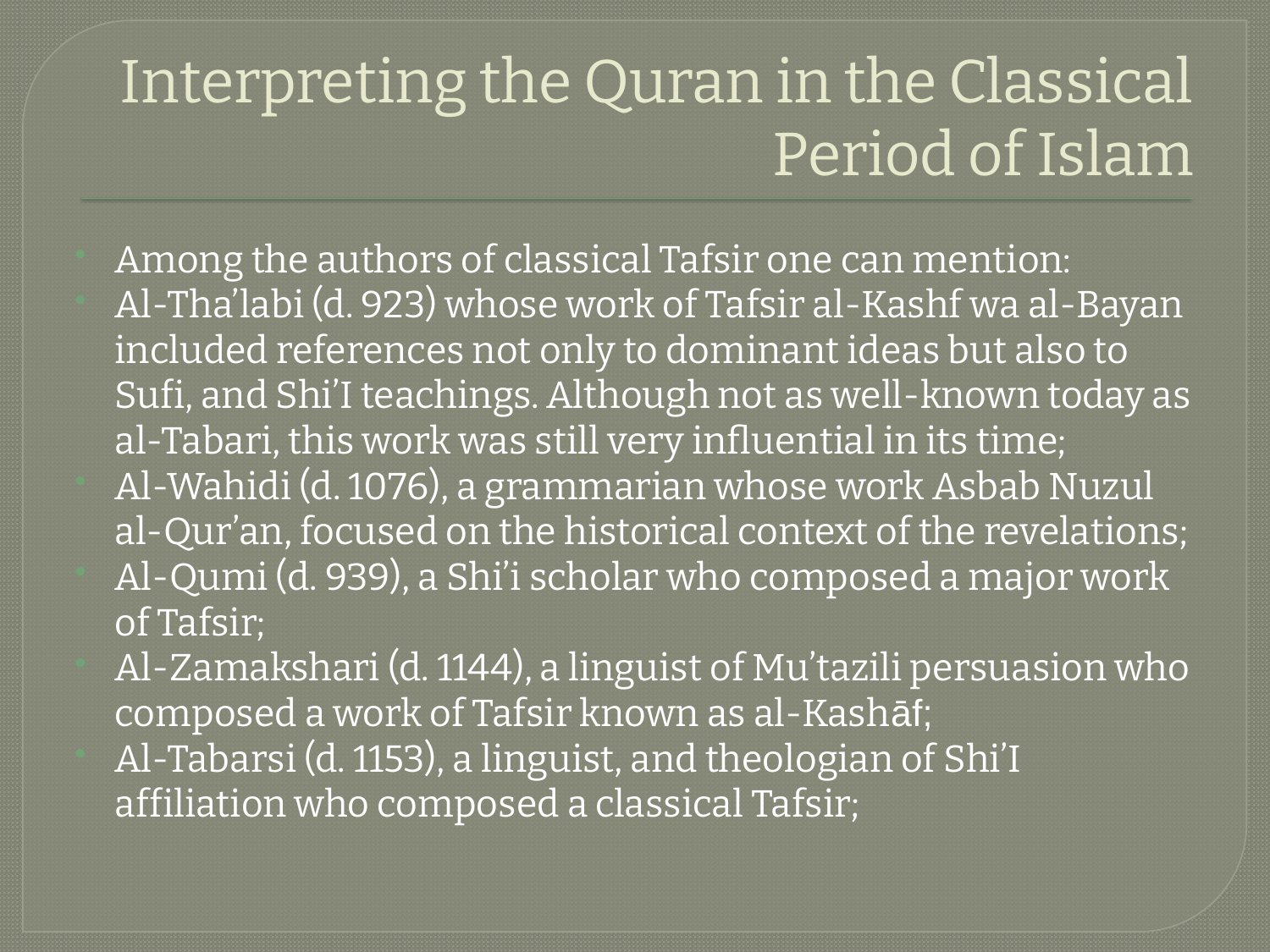

# Interpreting the Quran in the Classical Period of Islam
Among the authors of classical Tafsir one can mention:
Al-Tha’labi (d. 923) whose work of Tafsir al-Kashf wa al-Bayan included references not only to dominant ideas but also to Sufi, and Shi’I teachings. Although not as well-known today as al-Tabari, this work was still very influential in its time;
Al-Wahidi (d. 1076), a grammarian whose work Asbab Nuzul al-Qur’an, focused on the historical context of the revelations;
Al-Qumi (d. 939), a Shi’i scholar who composed a major work of Tafsir;
Al-Zamakshari (d. 1144), a linguist of Mu’tazili persuasion who composed a work of Tafsir known as al-Kashāf;
Al-Tabarsi (d. 1153), a linguist, and theologian of Shi’I affiliation who composed a classical Tafsir;